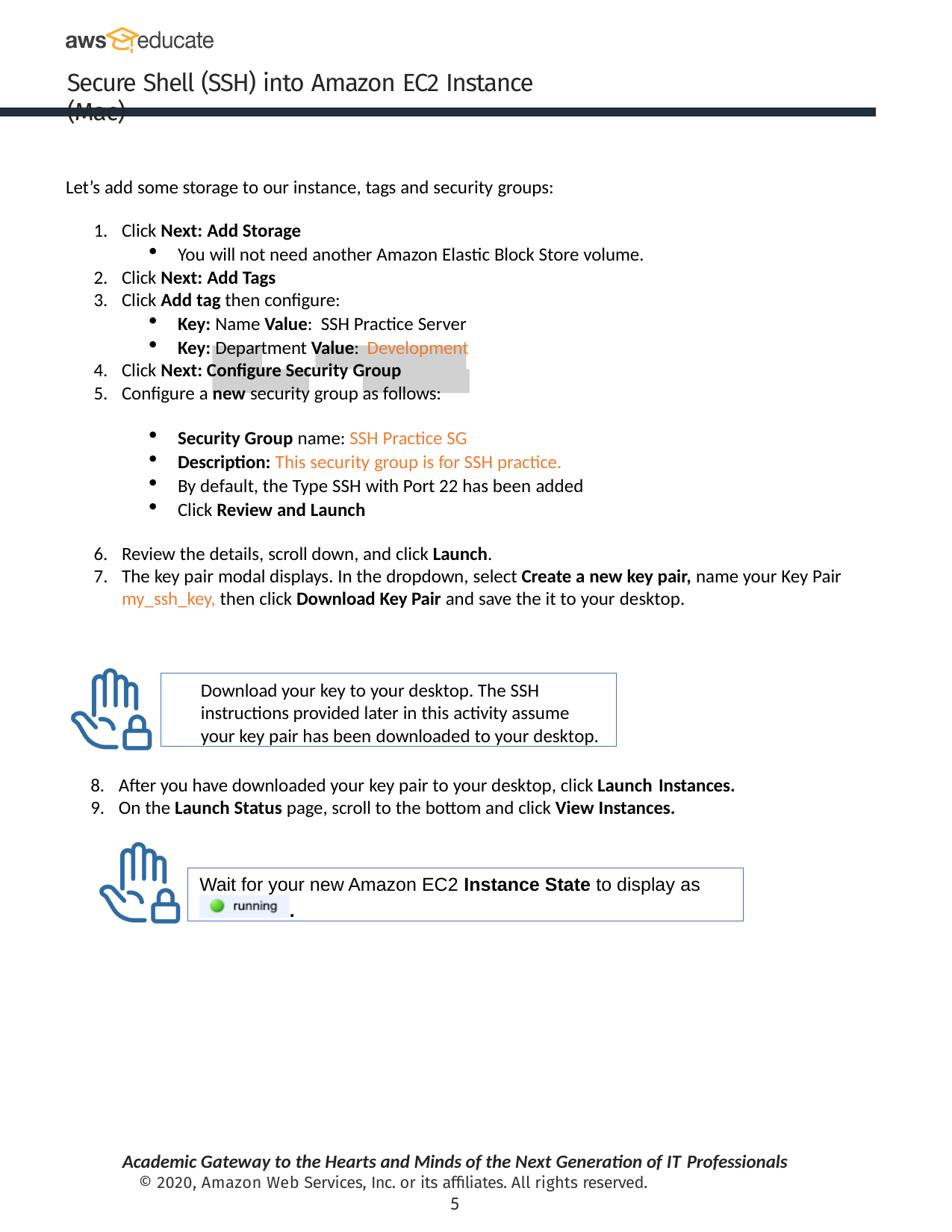

Secure Shell (SSH) into Amazon EC2 Instance (Mac)
Let’s add some storage to our instance, tags and security groups:

Click Next: Add Storage
You will not need another Amazon Elastic Block Store volume.
Click Next: Add Tags
Click Add tag then configure:
Key: Name Value:  SSH Practice Server
Key: Department Value: Development
Click Next: Configure Security Group
Configure a new security group as follows:

Security Group name: SSH Practice SG
Description: This security group is for SSH practice.
By default, the Type SSH with Port 22 has been added
Click Review and Launch

Review the details, scroll down, and click Launch.
The key pair modal displays. In the dropdown, select Create a new key pair, name your Key Pair  my_ssh_key, then click Download Key Pair and save the it to your desktop.

Download your key to your desktop. The SSH  instructions provided later in this activity assume  your key pair has been downloaded to your desktop.
After you have downloaded your key pair to your desktop, click Launch Instances.
On the Launch Status page, scroll to the bottom and click View Instances.

Wait for your new Amazon EC2 Instance State to display as
.

Academic Gateway to the Hearts and Minds of the Next Generation of IT Professionals
© 2020, Amazon Web Services, Inc. or its affiliates. All rights reserved.
5